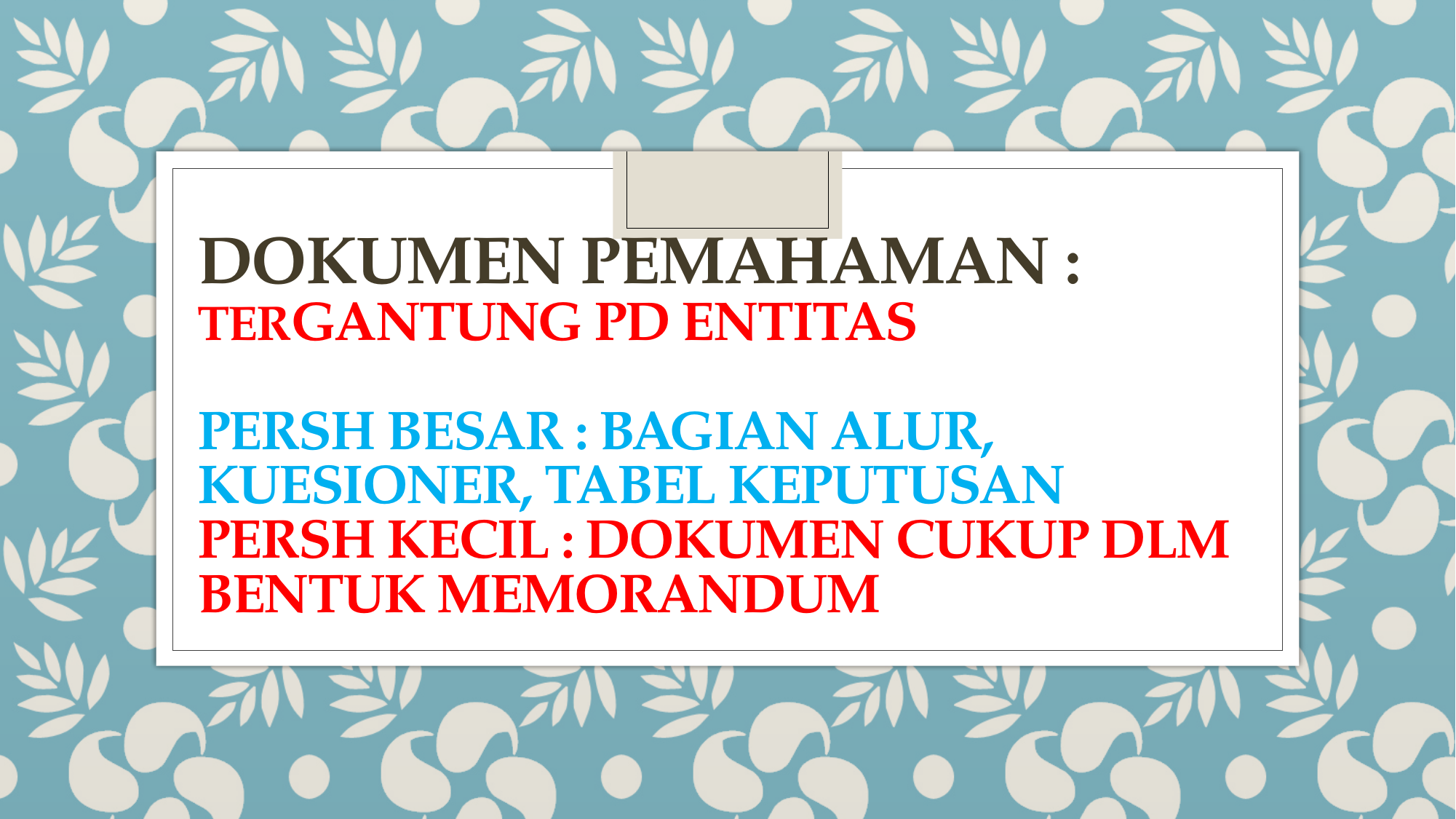

# dokumen pemahaman : tergantung pd entitas persh besar : bagian alur, kuesioner, tabel keputusan persh kecil : dokumen cukup dlm  bentuk memorandum